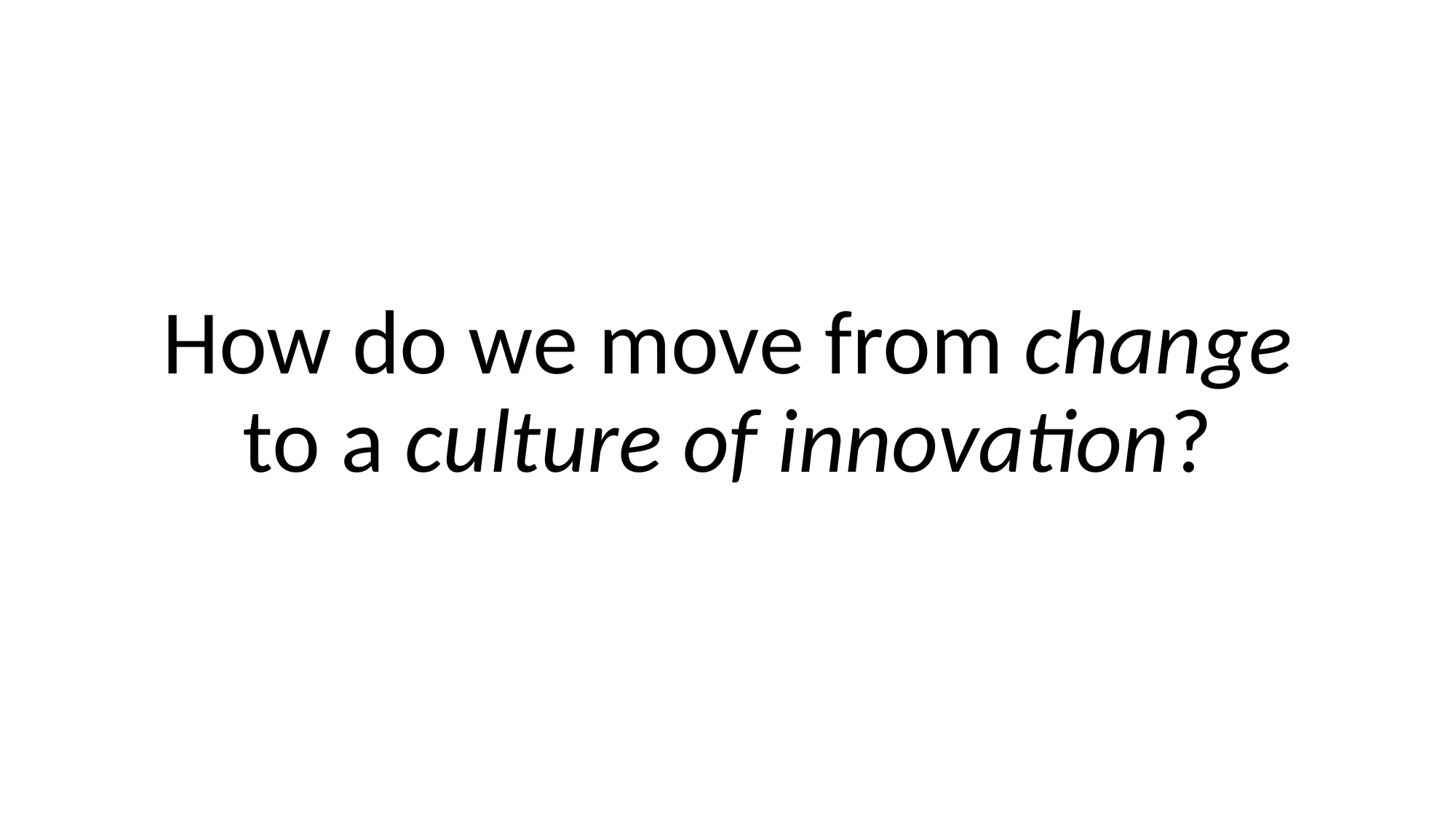

# How do we move from change to a culture of innovation?